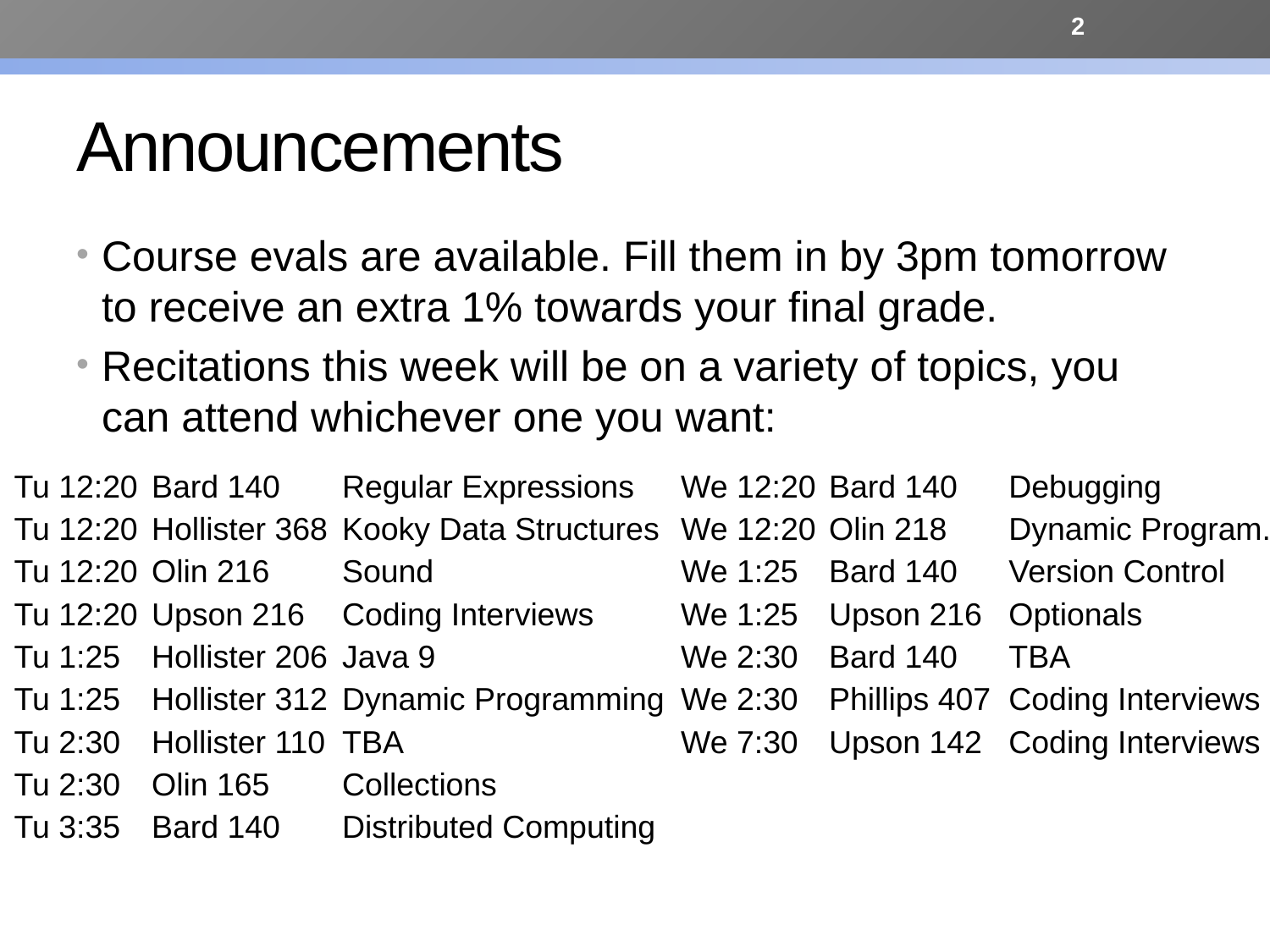

2
# Announcements
Course evals are available. Fill them in by 3pm tomorrow to receive an extra 1% towards your final grade.
Recitations this week will be on a variety of topics, you can attend whichever one you want:

| Tu 12:20 | Bard 140 | Regular Expressions | We 12:20 | Bard 140 | Debugging |
| --- | --- | --- | --- | --- | --- |
| Tu 12:20 | Hollister 368 | Kooky Data Structures | We 12:20 | Olin 218 | Dynamic Program. |
| Tu 12:20 | Olin 216 | Sound | We 1:25 | Bard 140 | Version Control |
| Tu 12:20 | Upson 216 | Coding Interviews | We 1:25 | Upson 216 | Optionals |
| Tu 1:25 | Hollister 206 | Java 9 | We 2:30 | Bard 140 | TBA |
| Tu 1:25 | Hollister 312 | Dynamic Programming | We 2:30 | Phillips 407 | Coding Interviews |
| Tu 2:30 | Hollister 110 | TBA | We 7:30 | Upson 142 | Coding Interviews |
| Tu 2:30 | Olin 165 | Collections |  |  |  |
| Tu 3:35 | Bard 140 | Distributed Computing |  |  |  |